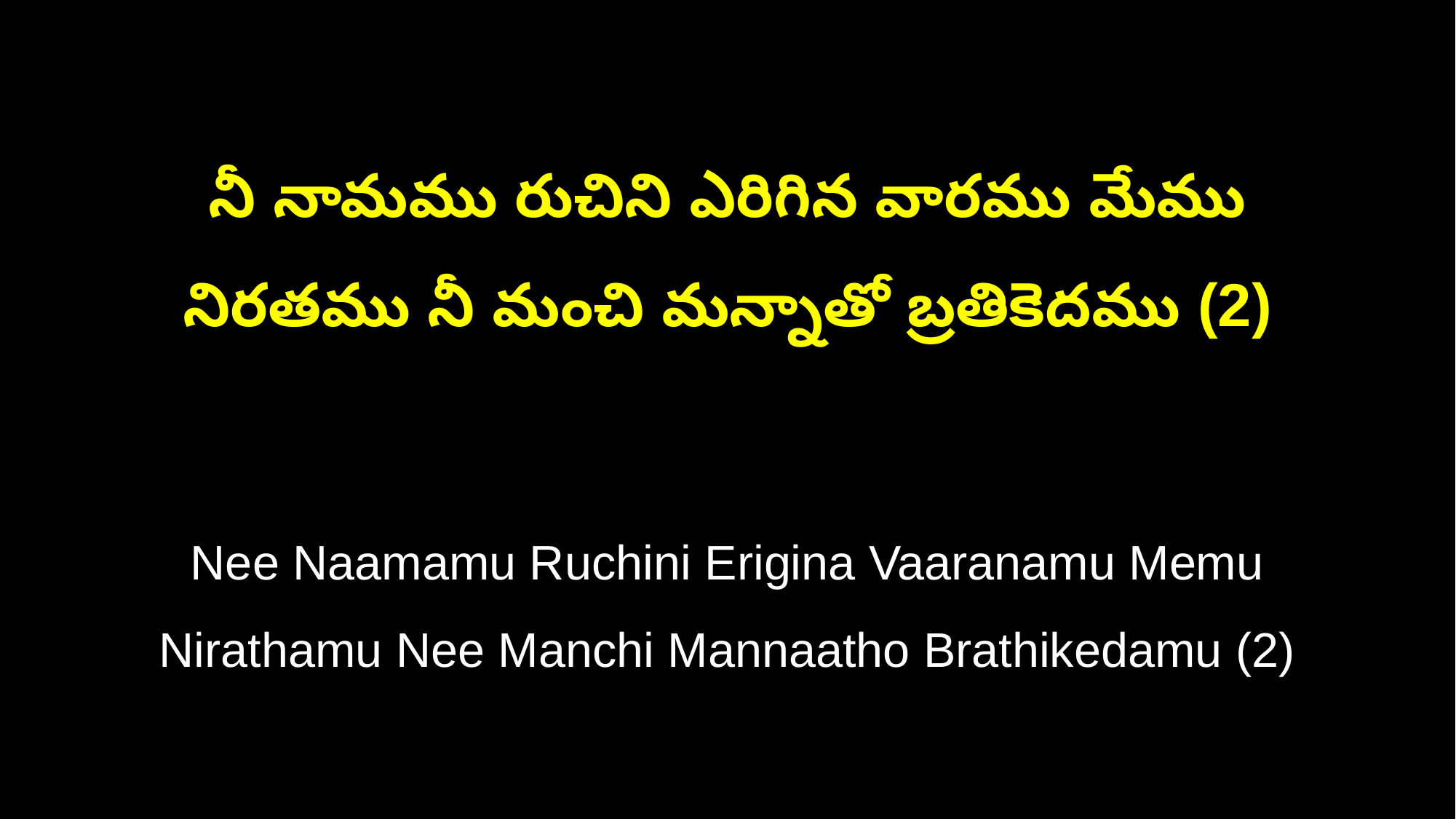

నీ నామము రుచిని ఎరిగిన వారము మేము
నిరతము నీ మంచి మన్నాతో బ్రతికెదము (2)
Nee Naamamu Ruchini Erigina Vaaranamu Memu
Nirathamu Nee Manchi Mannaatho Brathikedamu (2)